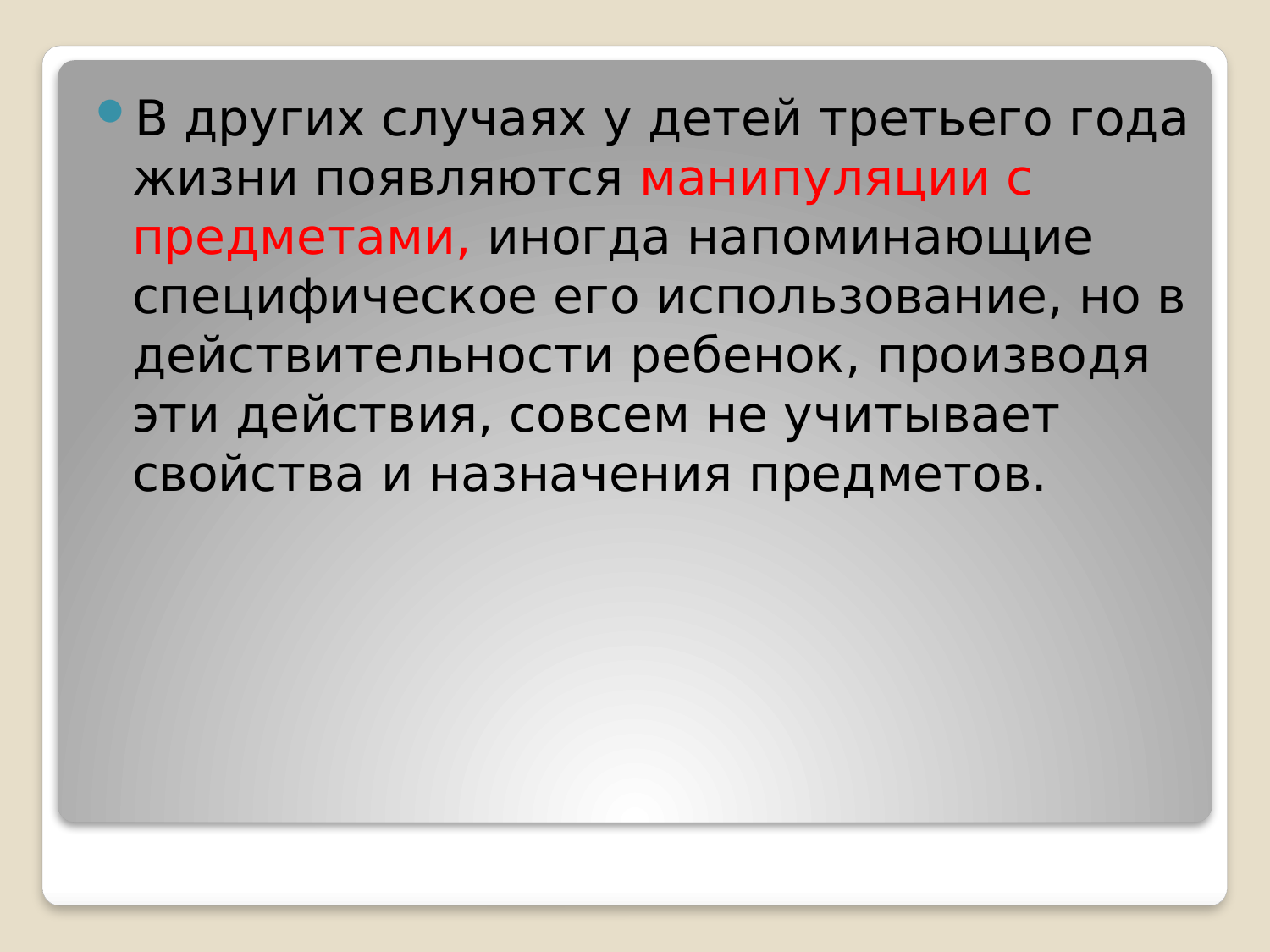

В других случаях у детей третьего года жизни появляются манипуляции с предметами, иногда напоминающие специфическое его использование, но в действительности ребенок, производя эти действия, совсем не учитывает свойства и назначения предметов.
#